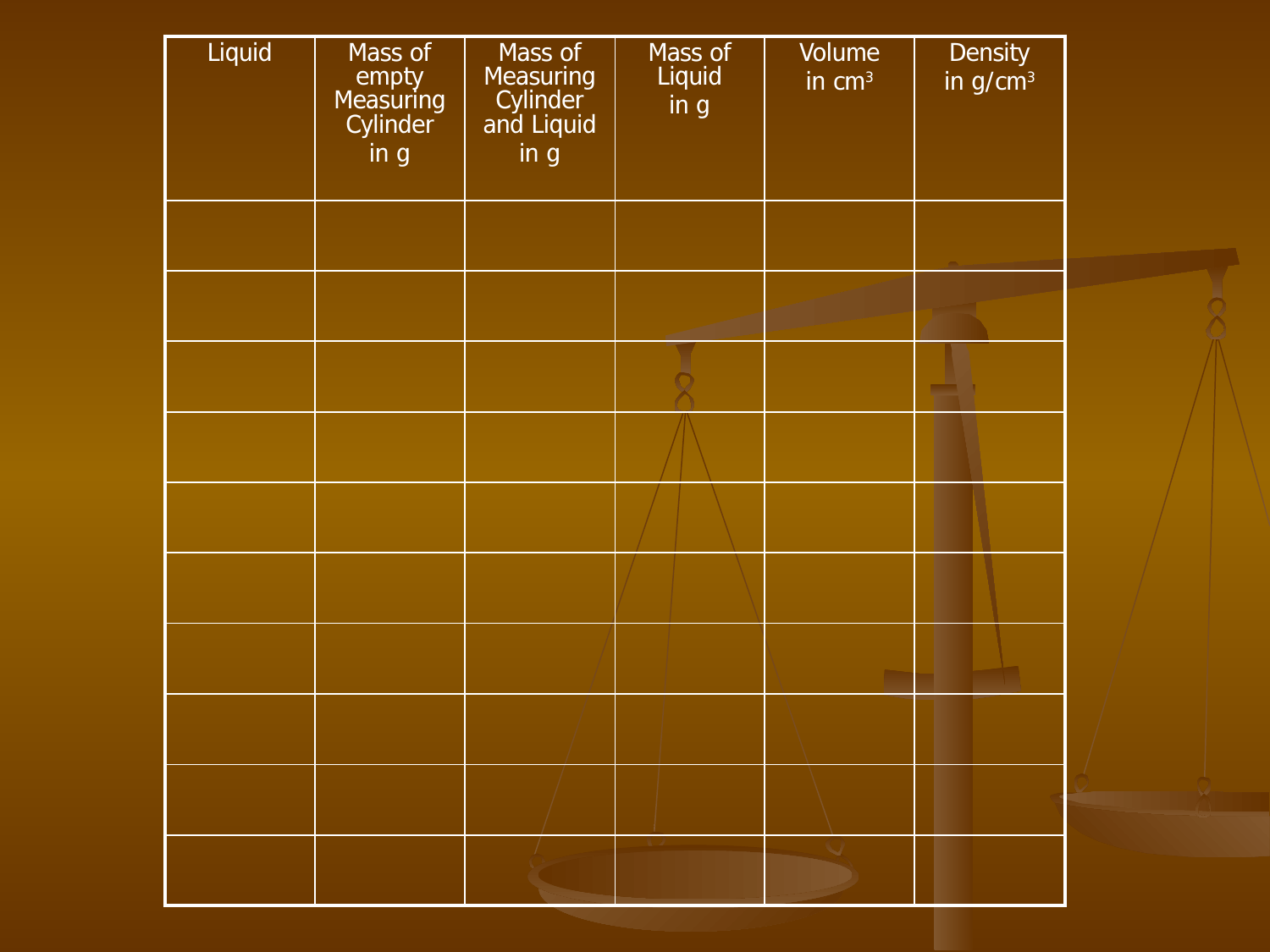

| Liquid | Mass of empty Measuring Cylinder in g | Mass of Measuring Cylinder and Liquid in g | Mass of Liquid in g | Volume in cm3 | Density in g/cm3 |
| --- | --- | --- | --- | --- | --- |
|  |  |  |  |  |  |
|  |  |  |  |  |  |
|  |  |  |  |  |  |
|  |  |  |  |  |  |
|  |  |  |  |  |  |
|  |  |  |  |  |  |
|  |  |  |  |  |  |
|  |  |  |  |  |  |
|  |  |  |  |  |  |
|  |  |  |  |  |  |